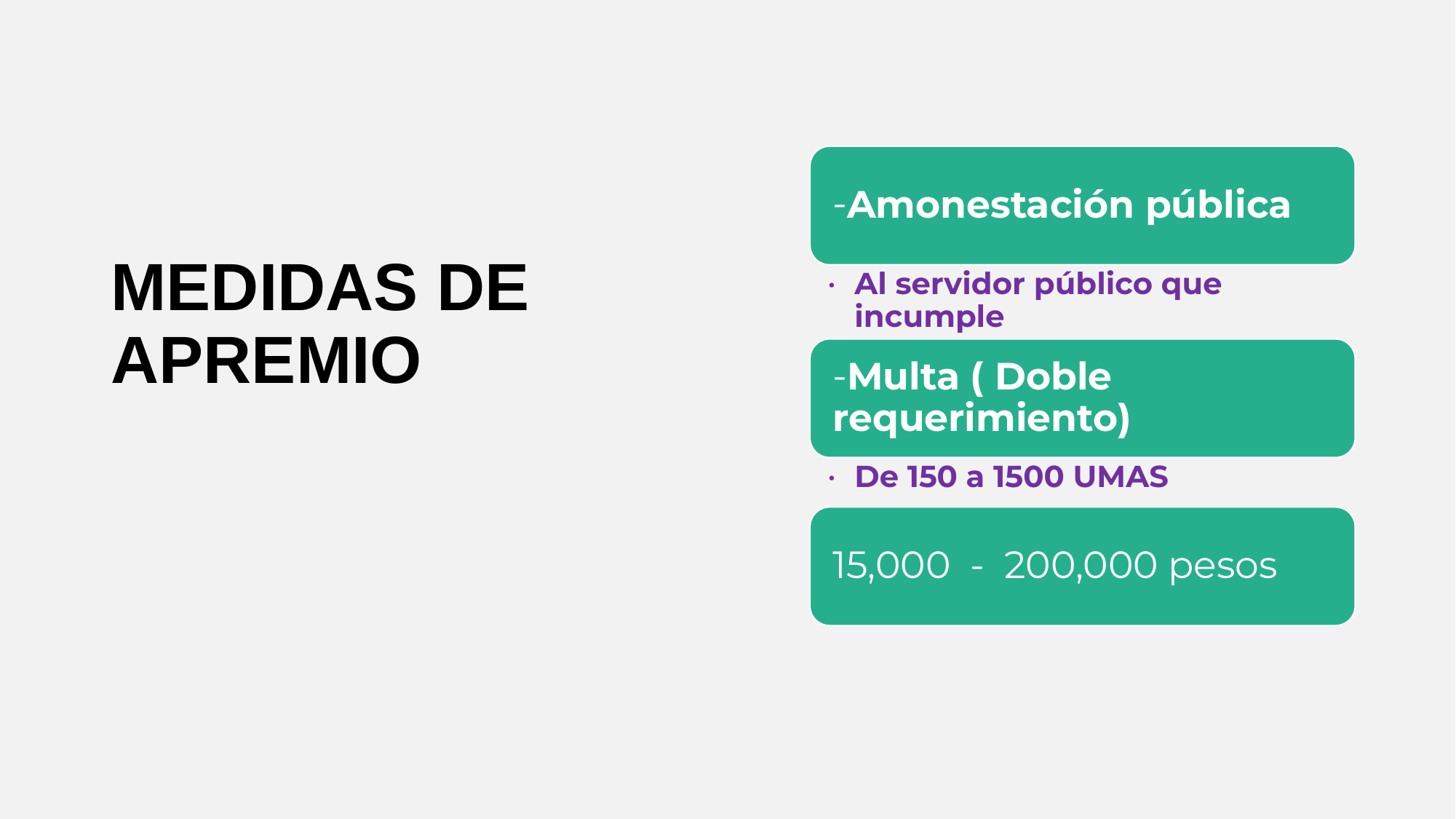

Amonestación pública
Al servidor público que incumple
Multa ( Doble requerimiento)
De 150 a 1500 UMAS
15,000  -  200,000 pesos

# MEDIDAS DE APREMIO